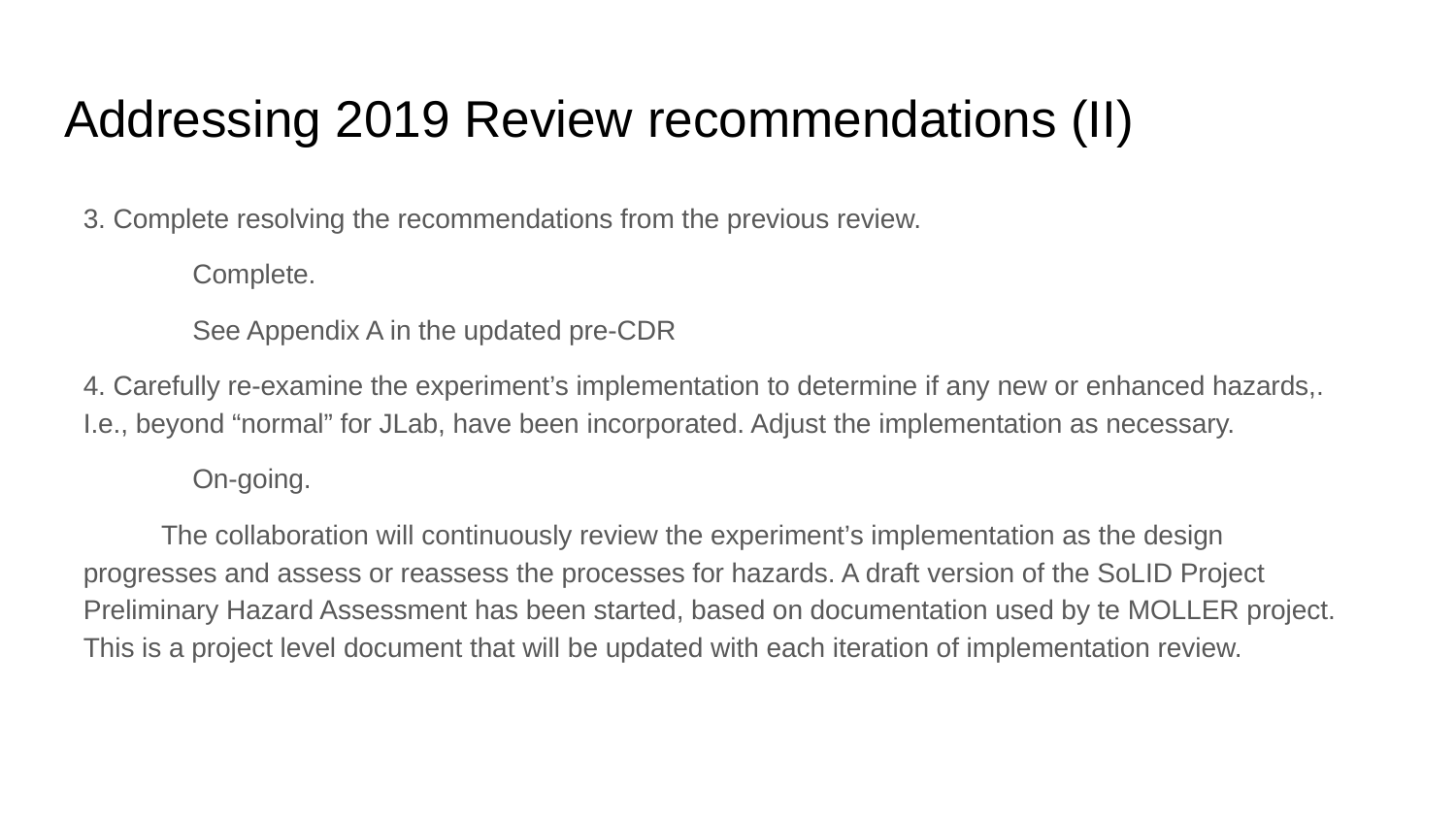

# Addressing 2019 Review recommendations (II)
3. Complete resolving the recommendations from the previous review.
	Complete.
	See Appendix A in the updated pre-CDR
4. Carefully re-examine the experiment’s implementation to determine if any new or enhanced hazards,. I.e., beyond “normal” for JLab, have been incorporated. Adjust the implementation as necessary.
	On-going.
The collaboration will continuously review the experiment’s implementation as the design progresses and assess or reassess the processes for hazards. A draft version of the SoLID Project Preliminary Hazard Assessment has been started, based on documentation used by te MOLLER project. This is a project level document that will be updated with each iteration of implementation review.